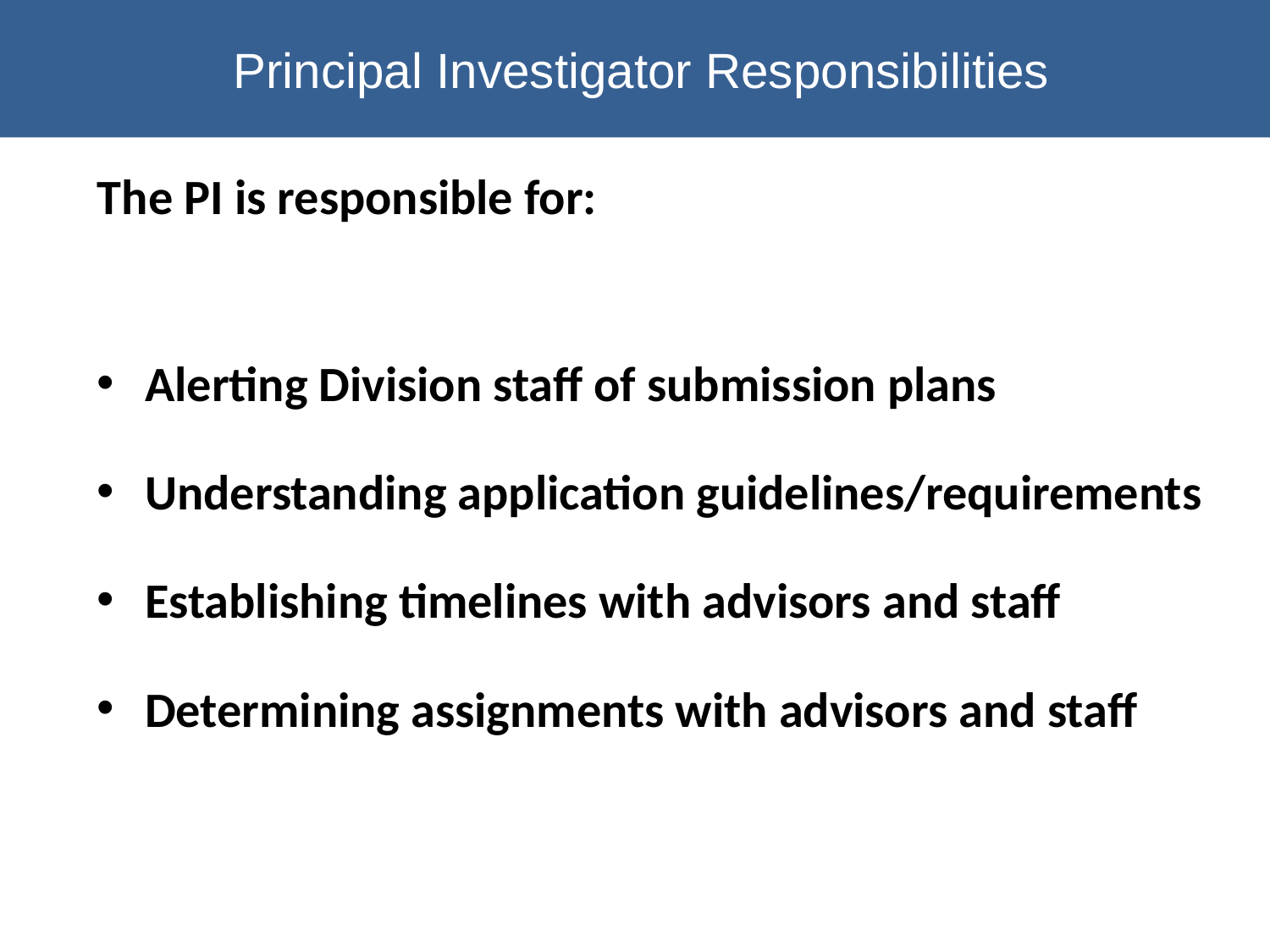

# Principal Investigator Responsibilities
The PI is responsible for:

Alerting Division staff of submission plans
Understanding application guidelines/requirements
Establishing timelines with advisors and staff
Determining assignments with advisors and staff